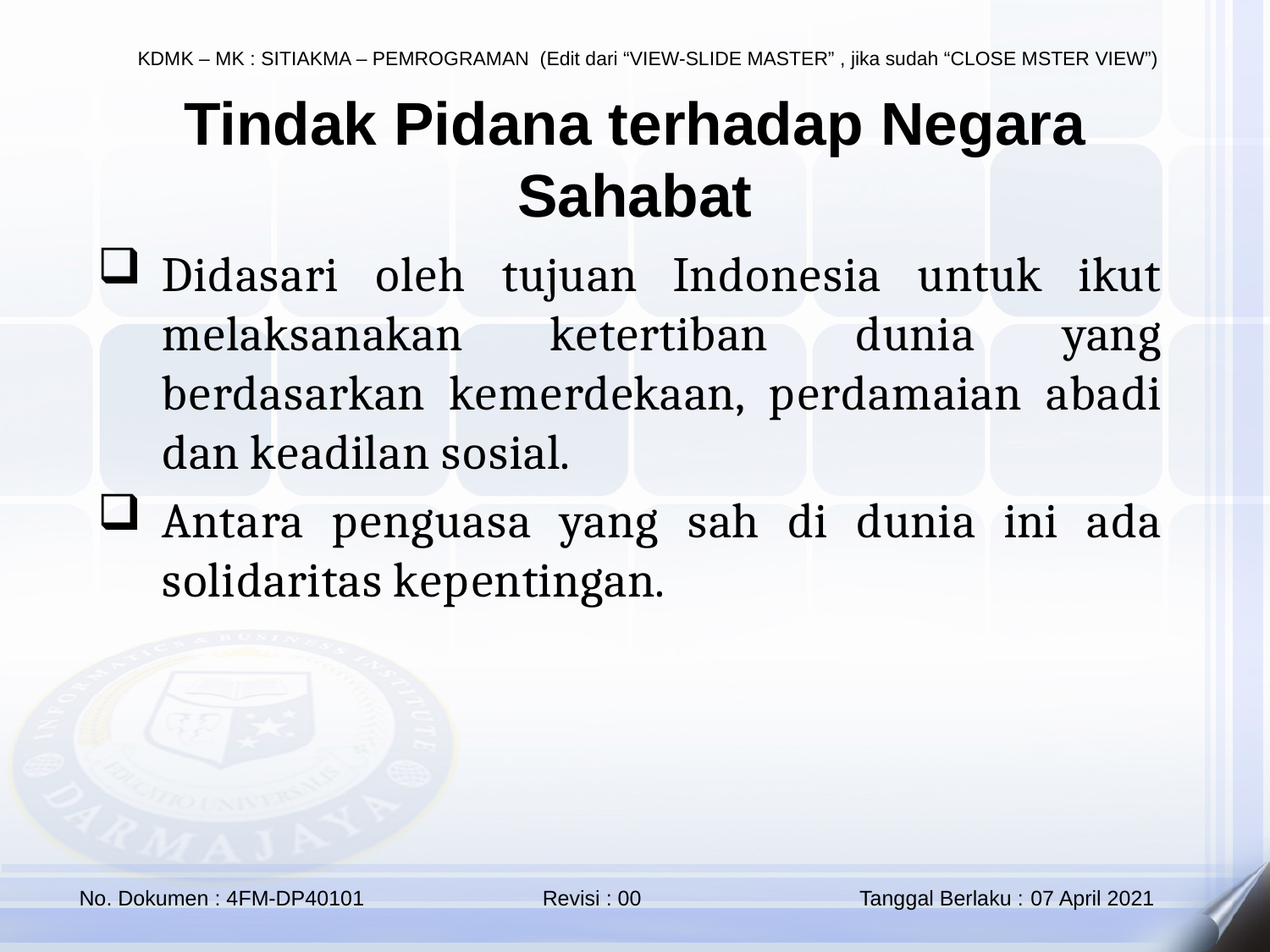

Tindak Pidana terhadap Negara Sahabat
Didasari oleh tujuan Indonesia untuk ikut melaksanakan ketertiban dunia yang berdasarkan kemerdekaan, perdamaian abadi dan keadilan sosial.
Antara penguasa yang sah di dunia ini ada solidaritas kepentingan.